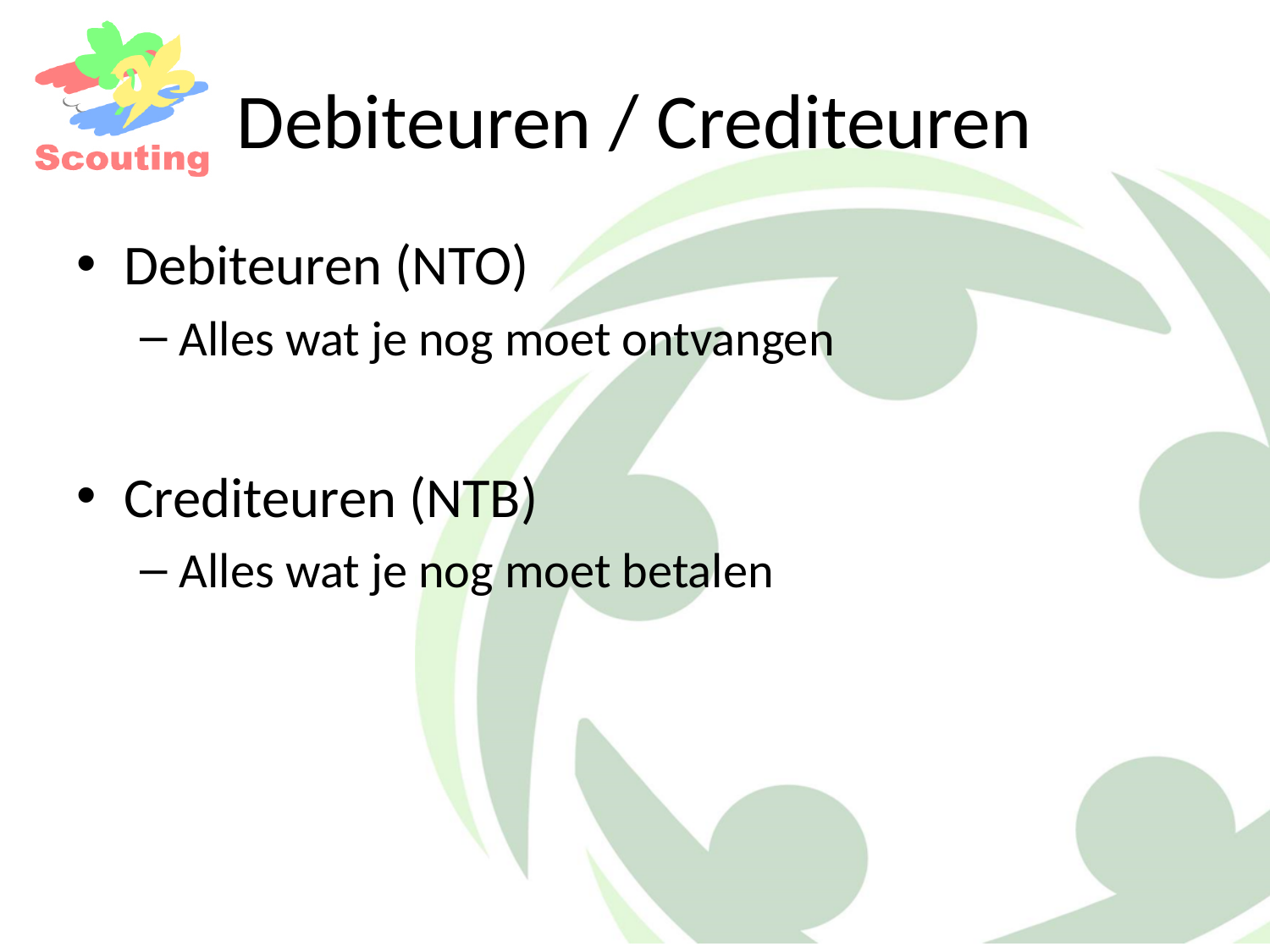

# Debiteuren / Crediteuren
Debiteuren (NTO)
Alles wat je nog moet ontvangen

Crediteuren (NTB)
Alles wat je nog moet betalen